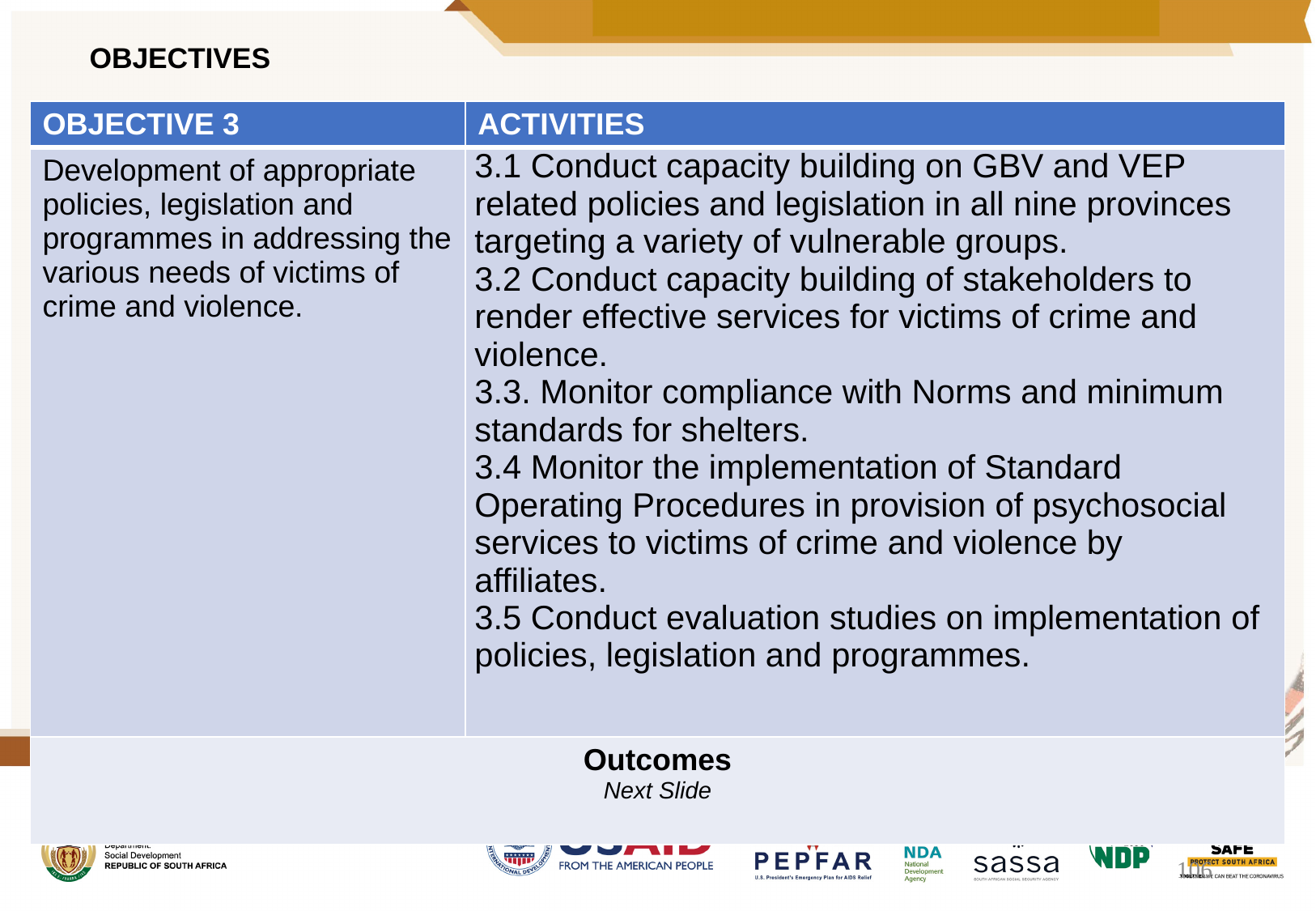

# OBJECTIVES
| OBJECTIVE 3 | ACTIVITIES |
| --- | --- |
| Development of appropriate policies, legislation and programmes in addressing the various needs of victims of crime and violence. | 3.1 Conduct capacity building on GBV and VEP related policies and legislation in all nine provinces targeting a variety of vulnerable groups. 3.2 Conduct capacity building of stakeholders to render effective services for victims of crime and violence. 3.3. Monitor compliance with Norms and minimum standards for shelters. 3.4 Monitor the implementation of Standard Operating Procedures in provision of psychosocial services to victims of crime and violence by affiliates.    3.5 Conduct evaluation studies on implementation of policies, legislation and programmes. |
| Outcomes Next Slide |  |

106